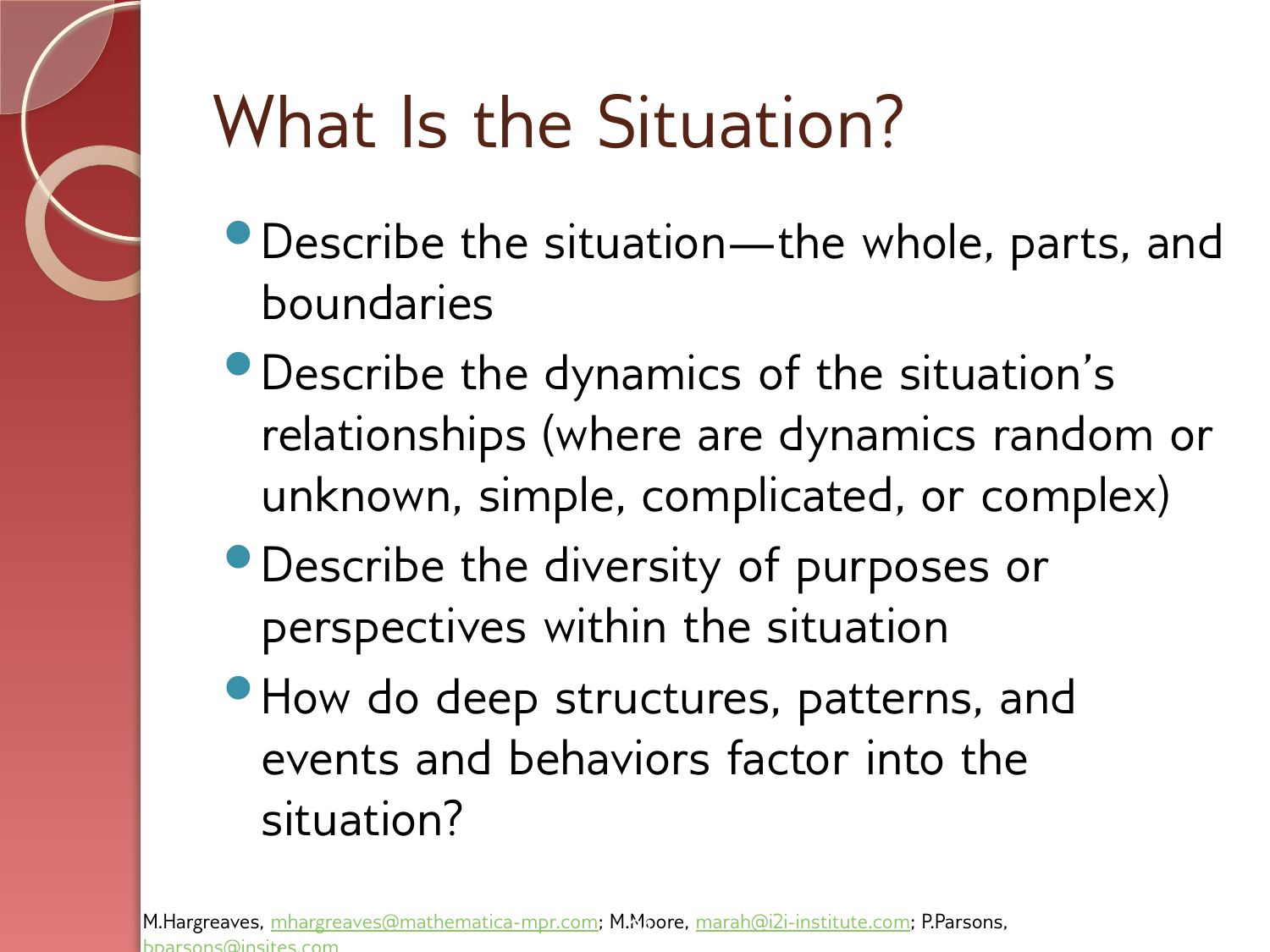

# What Is the Situation?
Describe the situation—the whole, parts, and boundaries
Describe the dynamics of the situation’s relationships (where are dynamics random or unknown, simple, complicated, or complex)
Describe the diversity of purposes or perspectives within the situation
How do deep structures, patterns, and events and behaviors factor into the situation?

34